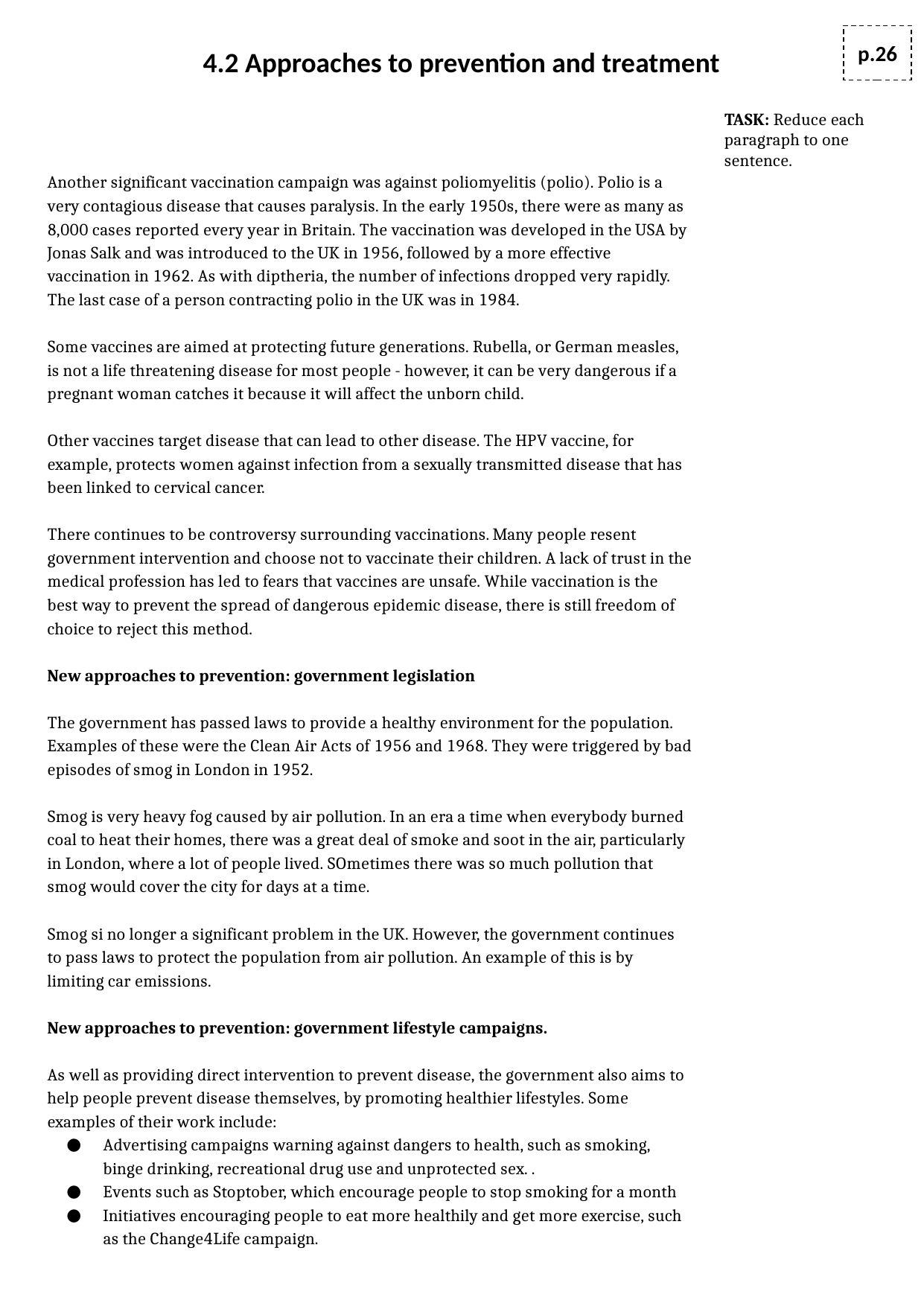

p.26
4.2 Approaches to prevention and treatment
TASK: Reduce each paragraph to one sentence.
Another significant vaccination campaign was against poliomyelitis (polio). Polio is a very contagious disease that causes paralysis. In the early 1950s, there were as many as 8,000 cases reported every year in Britain. The vaccination was developed in the USA by Jonas Salk and was introduced to the UK in 1956, followed by a more effective vaccination in 1962. As with diptheria, the number of infections dropped very rapidly. The last case of a person contracting polio in the UK was in 1984.

Some vaccines are aimed at protecting future generations. Rubella, or German measles, is not a life threatening disease for most people - however, it can be very dangerous if a pregnant woman catches it because it will affect the unborn child.

Other vaccines target disease that can lead to other disease. The HPV vaccine, for example, protects women against infection from a sexually transmitted disease that has been linked to cervical cancer.

There continues to be controversy surrounding vaccinations. Many people resent government intervention and choose not to vaccinate their children. A lack of trust in the medical profession has led to fears that vaccines are unsafe. While vaccination is the best way to prevent the spread of dangerous epidemic disease, there is still freedom of choice to reject this method.

New approaches to prevention: government legislation

The government has passed laws to provide a healthy environment for the population. Examples of these were the Clean Air Acts of 1956 and 1968. They were triggered by bad episodes of smog in London in 1952.

Smog is very heavy fog caused by air pollution. In an era a time when everybody burned coal to heat their homes, there was a great deal of smoke and soot in the air, particularly in London, where a lot of people lived. SOmetimes there was so much pollution that smog would cover the city for days at a time.

Smog si no longer a significant problem in the UK. However, the government continues to pass laws to protect the population from air pollution. An example of this is by limiting car emissions.

New approaches to prevention: government lifestyle campaigns.

As well as providing direct intervention to prevent disease, the government also aims to help people prevent disease themselves, by promoting healthier lifestyles. Some examples of their work include:
Advertising campaigns warning against dangers to health, such as smoking, binge drinking, recreational drug use and unprotected sex. .
Events such as Stoptober, which encourage people to stop smoking for a month
Initiatives encouraging people to eat more healthily and get more exercise, such as the Change4Life campaign.